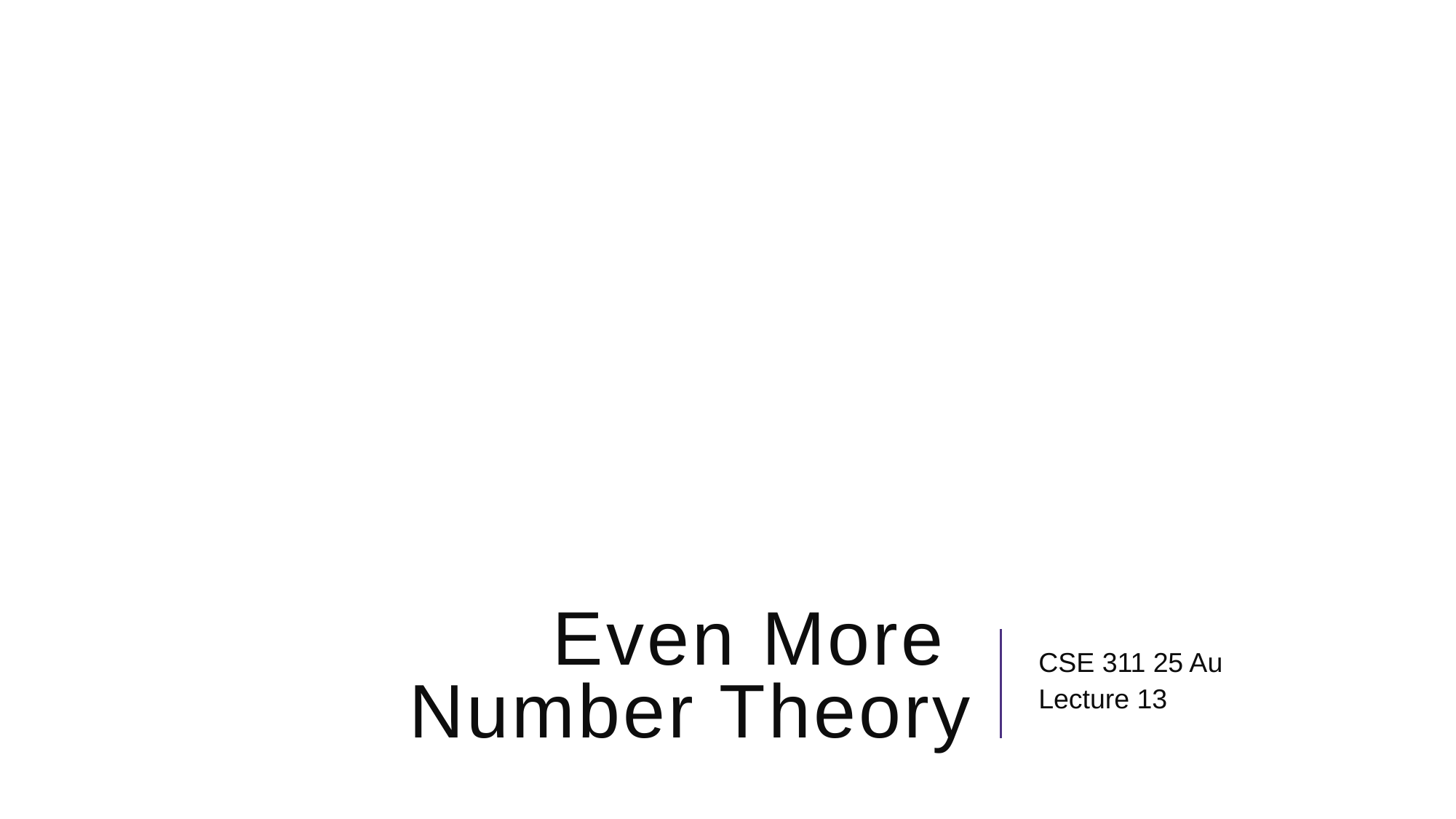

# Even More Number Theory
CSE 311 25 Au
Lecture 13